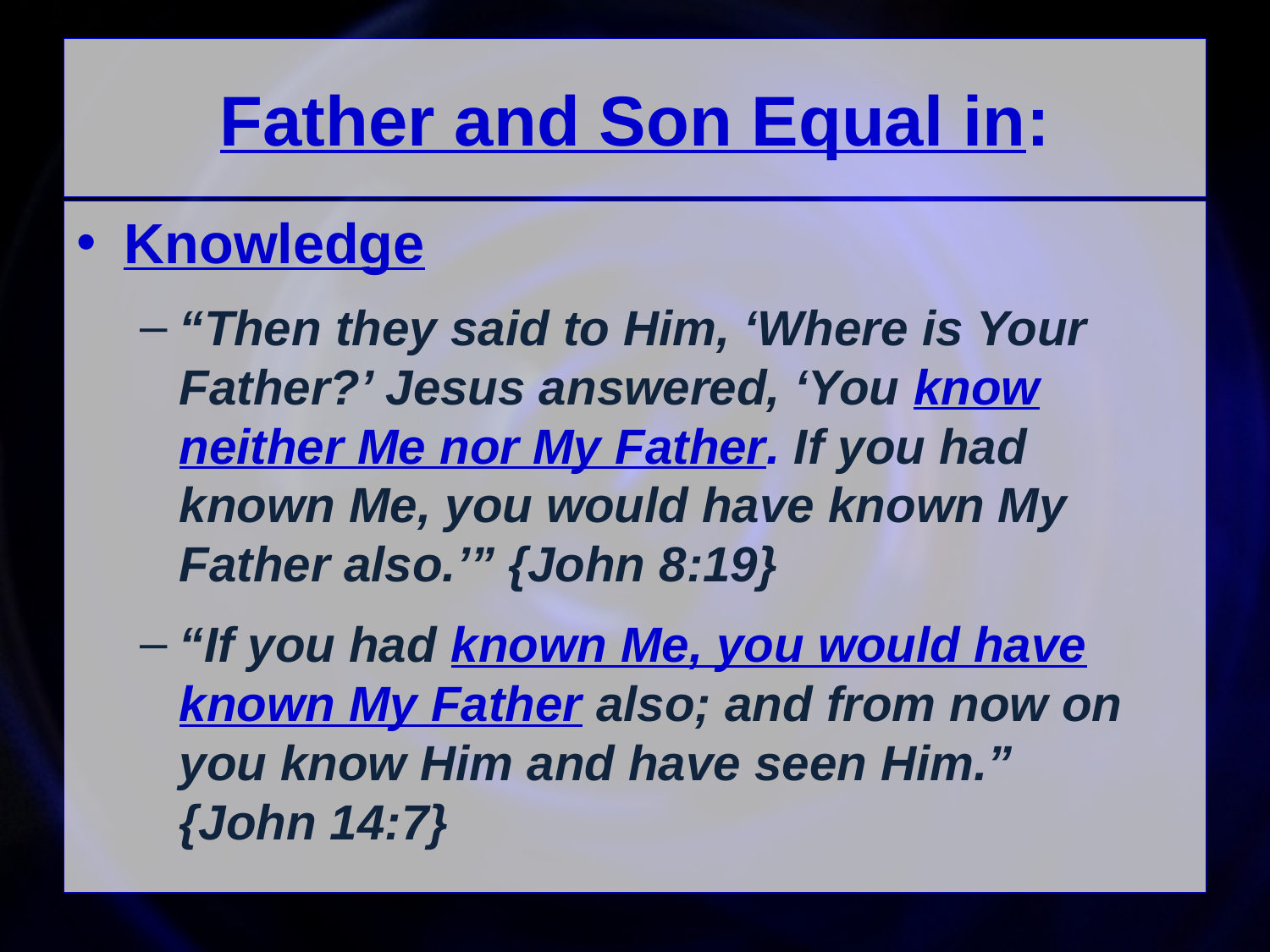

# Father and Son Equal in:
Knowledge
“Then they said to Him, ‘Where is Your Father?’ Jesus answered, ‘You know neither Me nor My Father. If you had known Me, you would have known My Father also.’” {John 8:19}
“If you had known Me, you would have known My Father also; and from now on you know Him and have seen Him.”
{John 14:7}